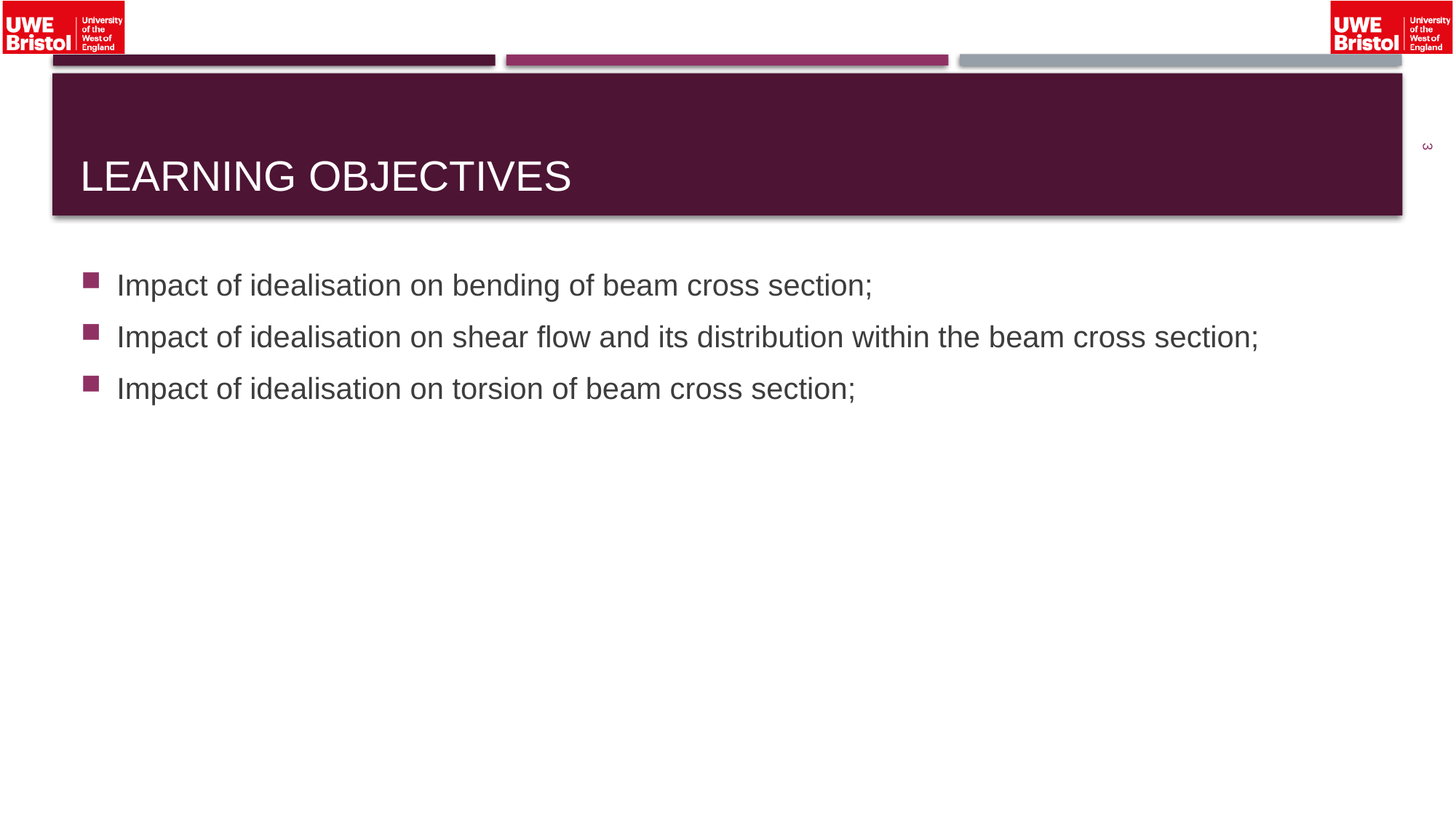

# Learning objectives
3
Impact of idealisation on bending of beam cross section;
Impact of idealisation on shear flow and its distribution within the beam cross section;
Impact of idealisation on torsion of beam cross section;